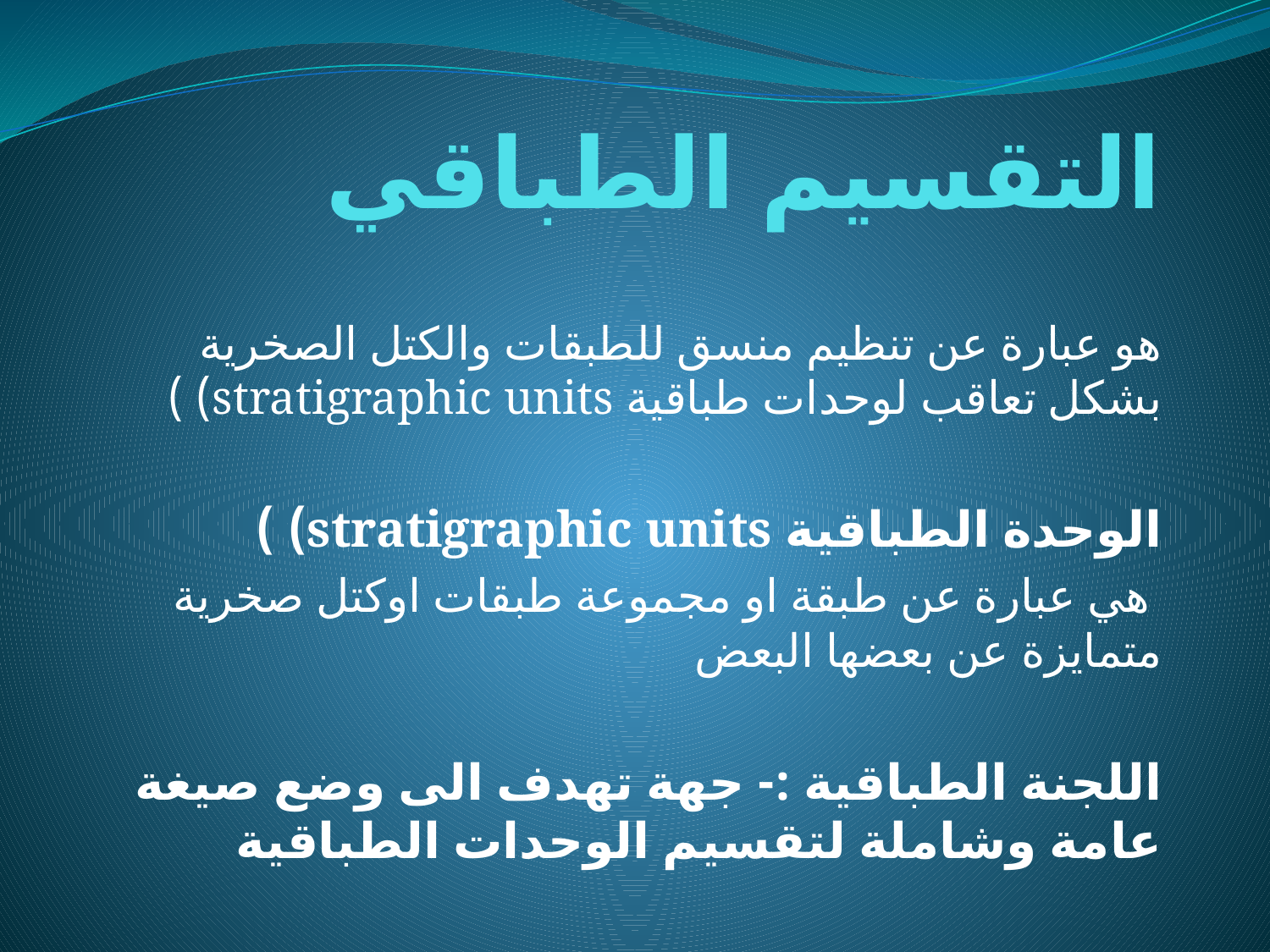

# التقسيم الطباقي
هو عبارة عن تنظيم منسق للطبقات والكتل الصخرية بشكل تعاقب لوحدات طباقية stratigraphic units) )

الوحدة الطباقية stratigraphic units) )
 هي عبارة عن طبقة او مجموعة طبقات اوكتل صخرية متمايزة عن بعضها البعض

اللجنة الطباقية :- جهة تهدف الى وضع صيغة عامة وشاملة لتقسيم الوحدات الطباقية